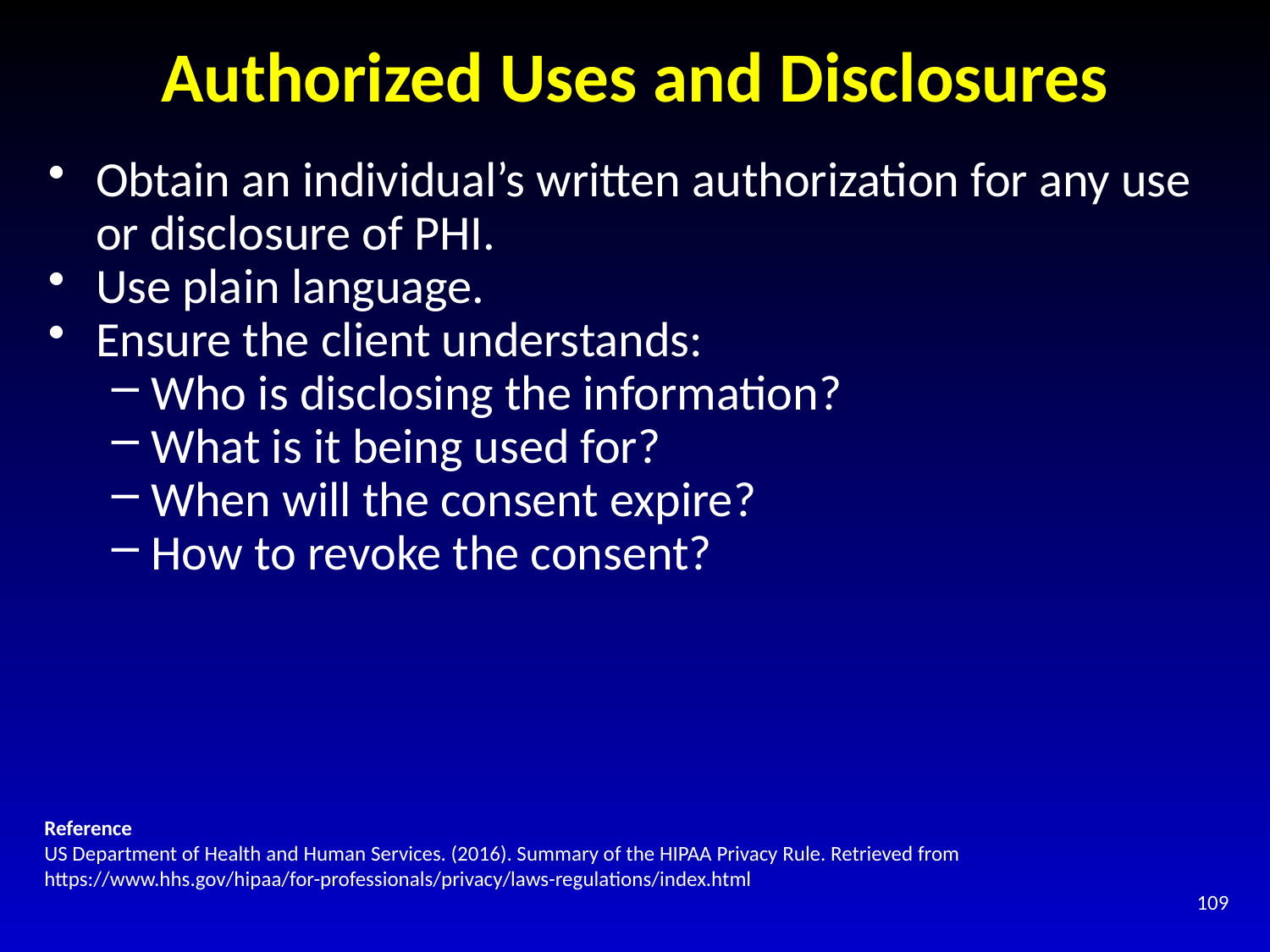

# Authorized Uses and Disclosures
Obtain an individual’s written authorization for any use or disclosure of PHI.
Use plain language.
Ensure the client understands:
Who is disclosing the information?
What is it being used for?
When will the consent expire?
How to revoke the consent?
Reference
US Department of Health and Human Services. (2016). Summary of the HIPAA Privacy Rule. Retrieved from https://www.hhs.gov/hipaa/for-professionals/privacy/laws-regulations/index.html
109